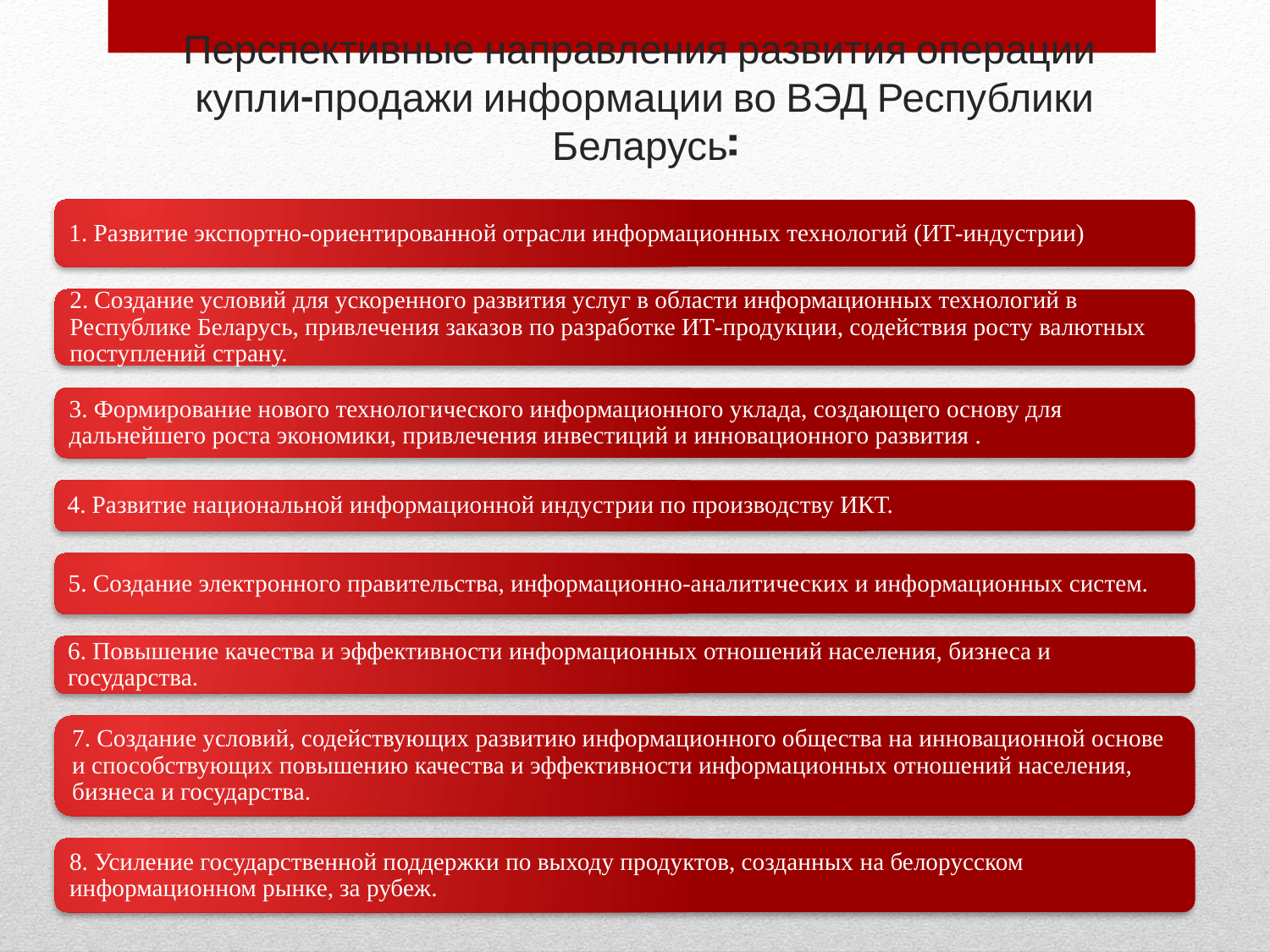

# Перспективные направления развития операции купли-продажи информации во ВЭД Республики Беларусь:
1. Развитие экспортно-ориентированной отрасли информационных технологий (ИТ-индустрии)
2. Создание условий для ускоренного развития услуг в области информационных технологий в Республике Беларусь, привлечения заказов по разработке ИТ-продукции, содействия росту валютных поступлений страну.
3. Формирование нового технологического информационного уклада, создающего основу для дальнейшего роста экономики, привлечения инвестиций и инновационного развития .
4. Развитие национальной информационной индустрии по производству ИКТ.
5. Создание электронного правительства, информационно-аналитических и информационных систем.
6. Повышение качества и эффективности информационных отношений населения, бизнеса и государства.
7. Создание условий, содействующих развитию информационного общества на инновационной основе и способствующих повышению качества и эффективности информационных отношений населения, бизнеса и государства.
8. Усиление государственной поддержки по выходу продуктов, созданных на белорусском информационном рынке, за рубеж.